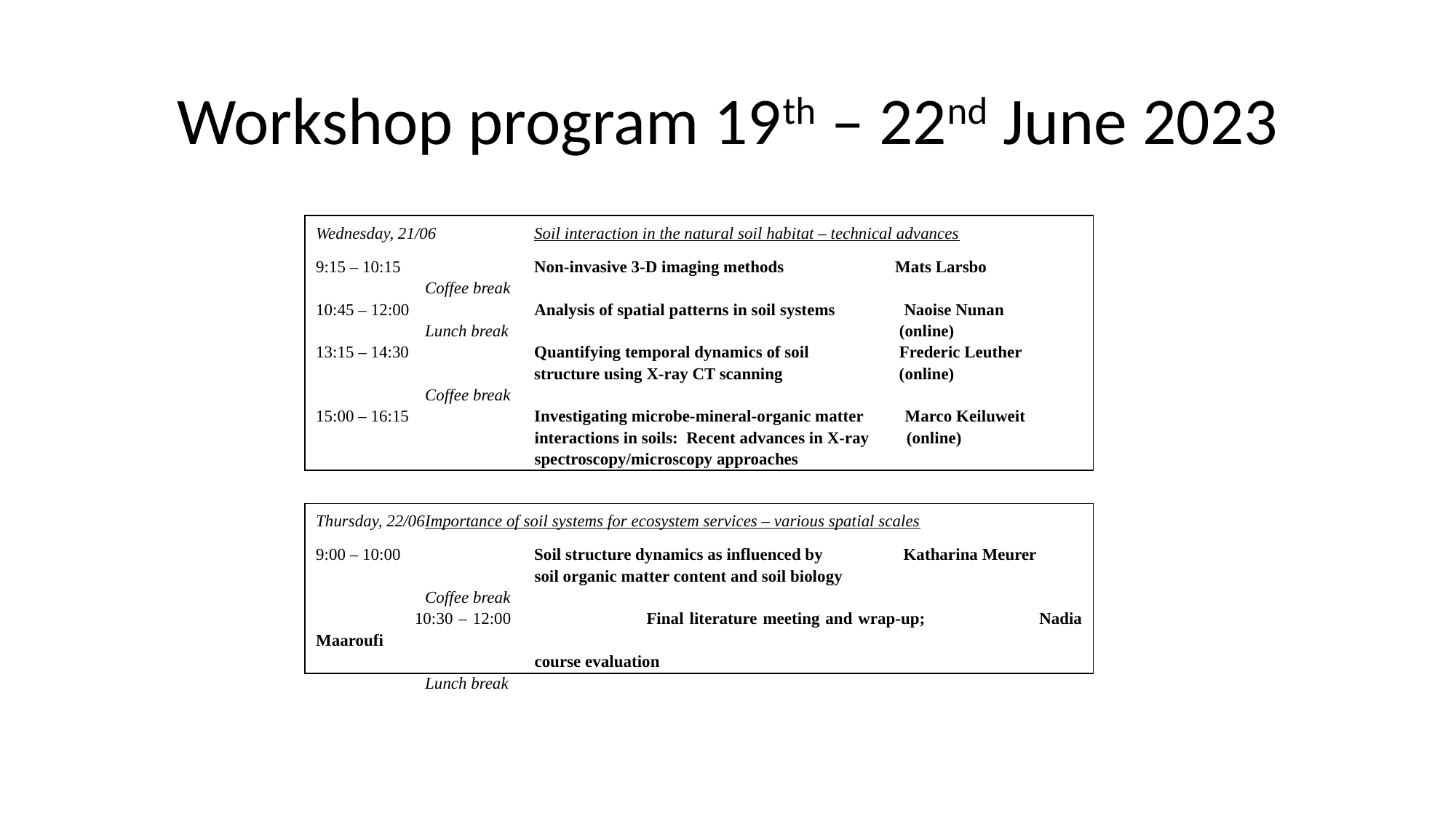

# Workshop program 19th – 22nd June 2023
Wednesday, 21/06	Soil interaction in the natural soil habitat – technical advances
9:15 – 10:15		Non-invasive 3-D imaging methods	        Mats Larsbo
	Coffee break
10:45 – 12:00		Analysis of spatial patterns in soil systems                Naoise Nunan		Lunch break				         (online)
13:15 – 14:30		Quantifying temporal dynamics of soil 	         Frederic Leuther
		structure using X-ray CT scanning	         (online)
	Coffee break
15:00 – 16:15		Investigating microbe-mineral-organic matter          Marco Keiluweit
     interactions in soils:  Recent advances in X-ray         (online)
     spectroscopy/microscopy approaches
Thursday, 22/06	Importance of soil systems for ecosystem services – various spatial scales
9:00 – 10:00		Soil structure dynamics as influenced by 	          Katharina Meurer
     soil organic matter content and soil biology
	Coffee break
10:30 – 12:00		Final literature meeting and wrap-up; 	          Nadia Maaroufi
     course evaluation
	Lunch break